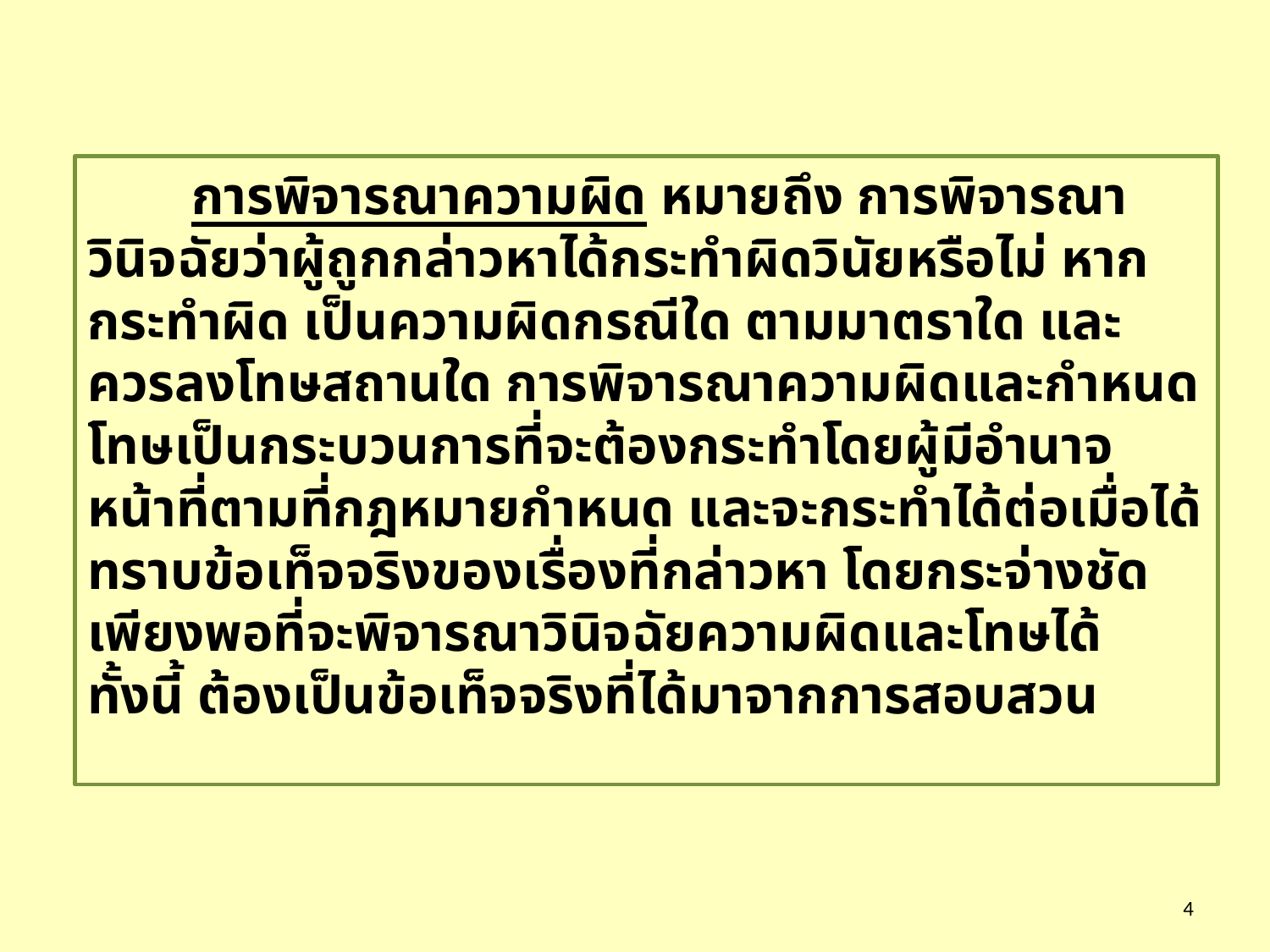

การพิจารณาความผิด หมายถึง การพิจารณาวินิจฉัยว่าผู้ถูกกล่าวหาได้กระทำผิดวินัยหรือไม่ หากกระทำผิด เป็นความผิดกรณีใด ตามมาตราใด และควรลงโทษสถานใด การพิจารณาความผิดและกำหนดโทษเป็นกระบวนการที่จะต้องกระทำโดยผู้มีอำนาจหน้าที่ตามที่กฎหมายกำหนด และจะกระทำได้ต่อเมื่อได้ทราบข้อเท็จจริงของเรื่องที่กล่าวหา โดยกระจ่างชัดเพียงพอที่จะพิจารณาวินิจฉัยความผิดและโทษได้ ทั้งนี้ ต้องเป็นข้อเท็จจริงที่ได้มาจากการสอบสวน
4